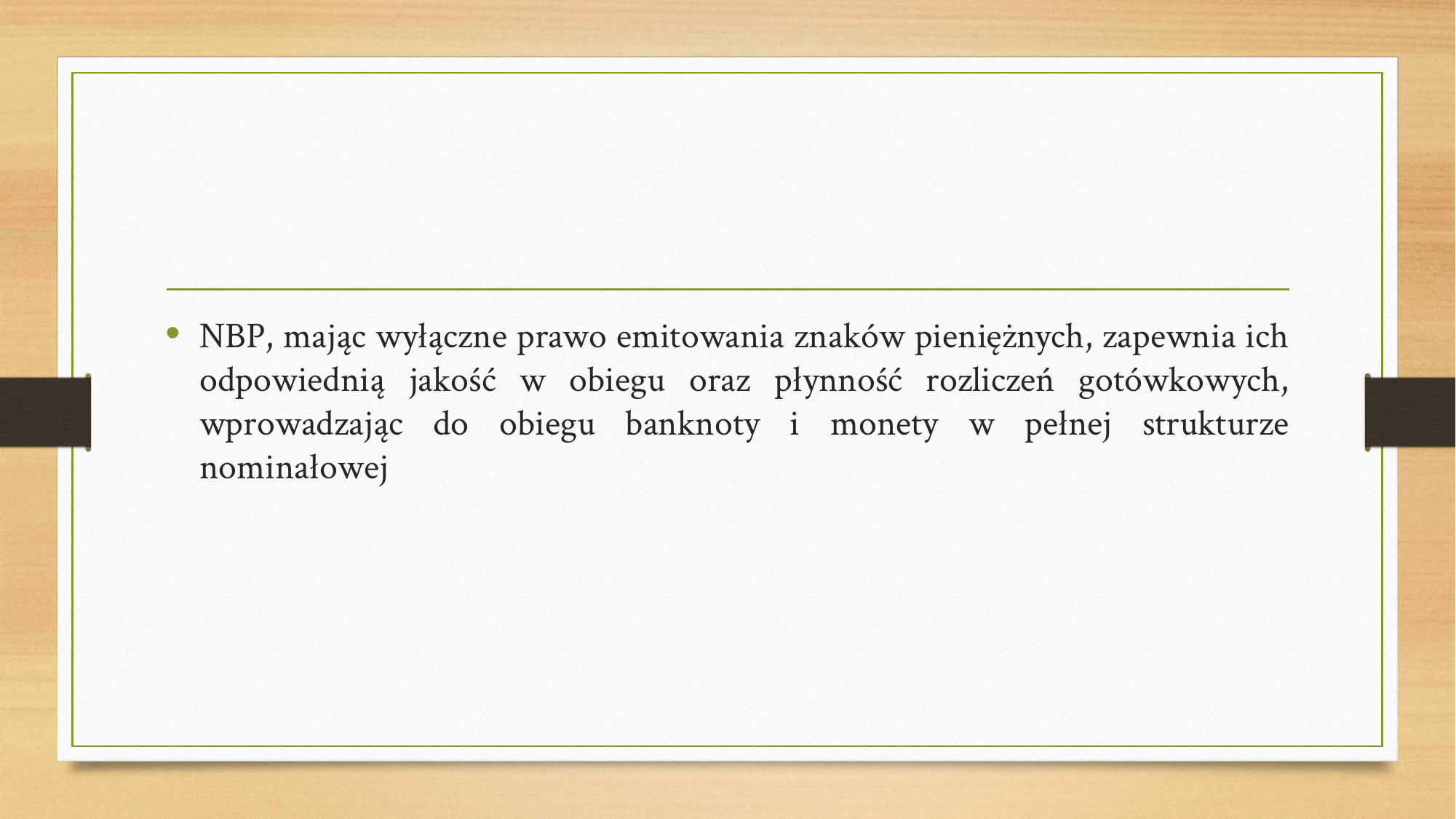

#
NBP, mając wyłączne prawo emitowania znaków pieniężnych, zapewnia ich odpowiednią jakość w obiegu oraz płynność rozliczeń gotówkowych, wprowadzając do obiegu banknoty i monety w pełnej strukturze nominałowej